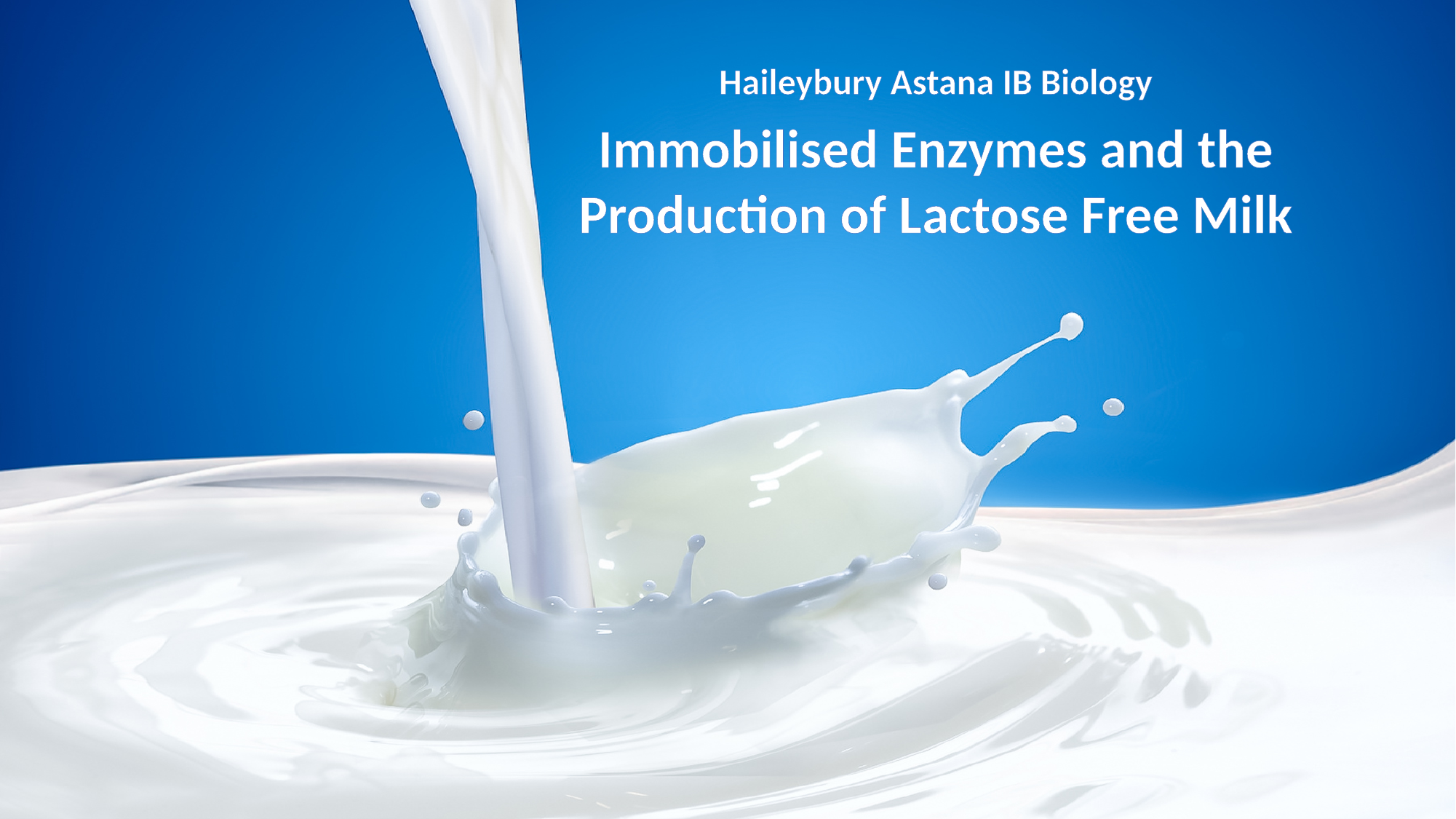

Haileybury Astana IB Biology
Immobilised Enzymes and the Production of Lactose Free Milk